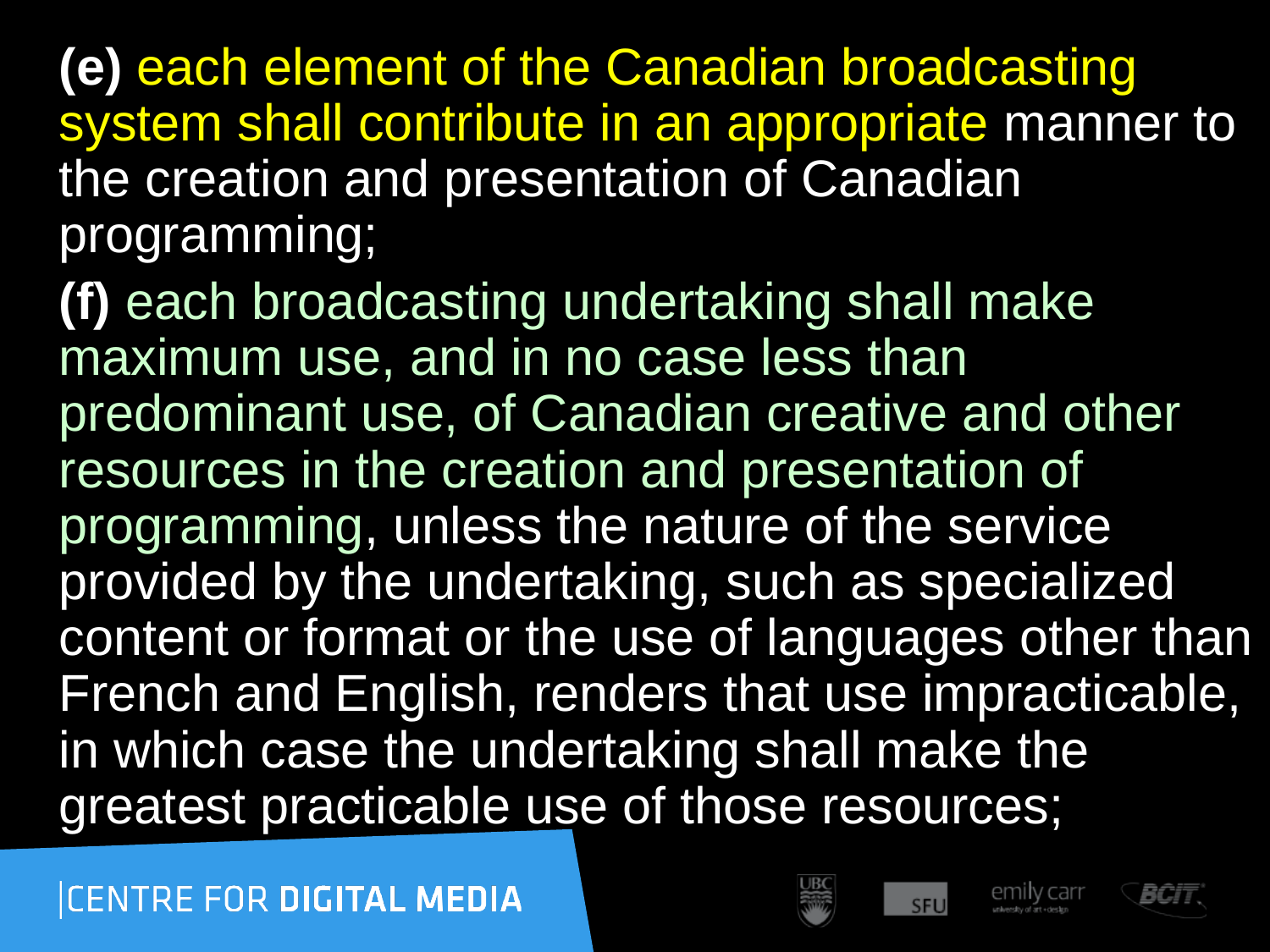

(e) each element of the Canadian broadcasting system shall contribute in an appropriate manner to the creation and presentation of Canadian programming;
(f) each broadcasting undertaking shall make maximum use, and in no case less than predominant use, of Canadian creative and other resources in the creation and presentation of programming, unless the nature of the service provided by the undertaking, such as specialized content or format or the use of languages other than French and English, renders that use impracticable, in which case the undertaking shall make the greatest practicable use of those resources;